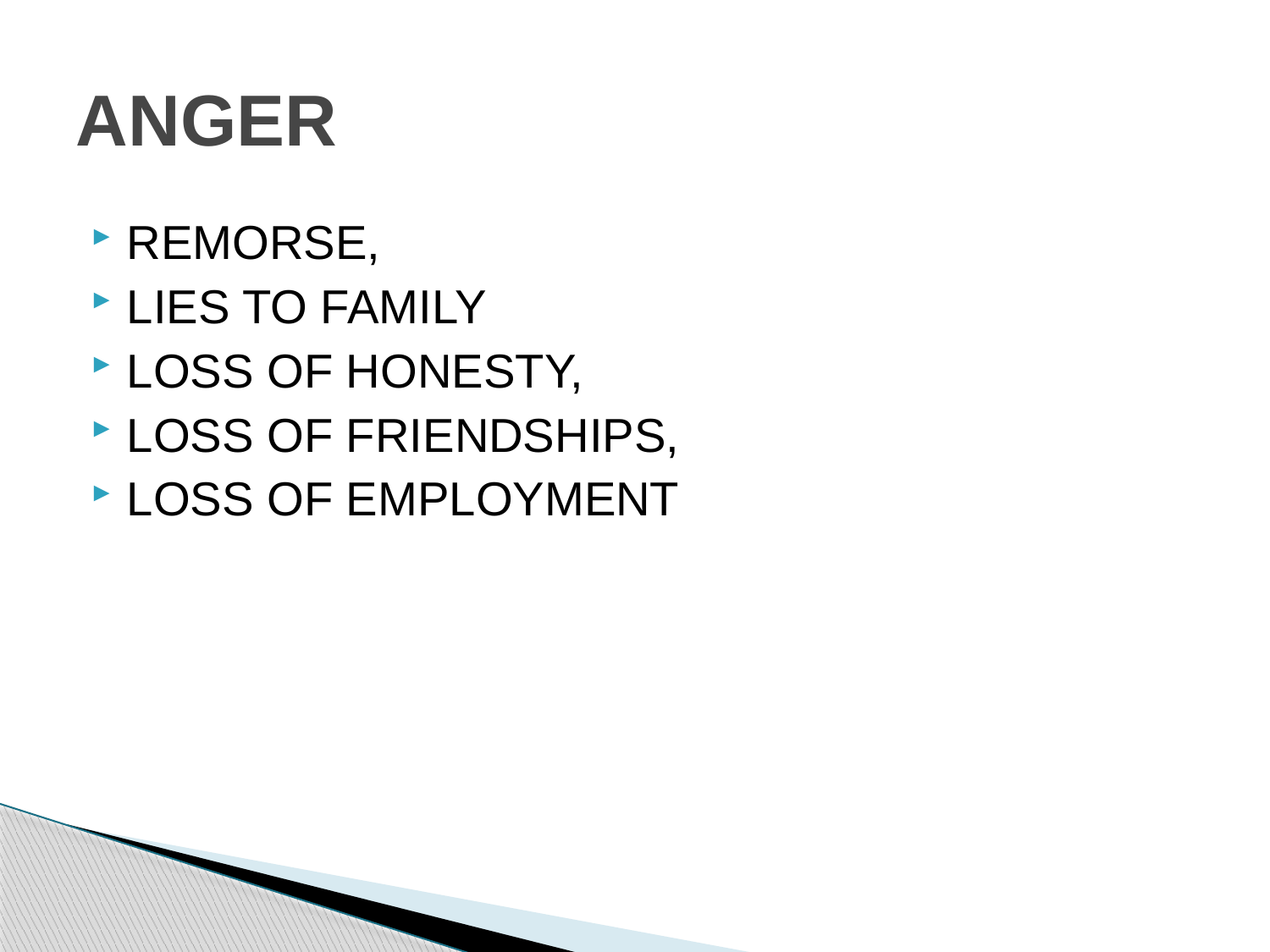

# ANGER
REMORSE,
LIES TO FAMILY
LOSS OF HONESTY,
LOSS OF FRIENDSHIPS,
LOSS OF EMPLOYMENT